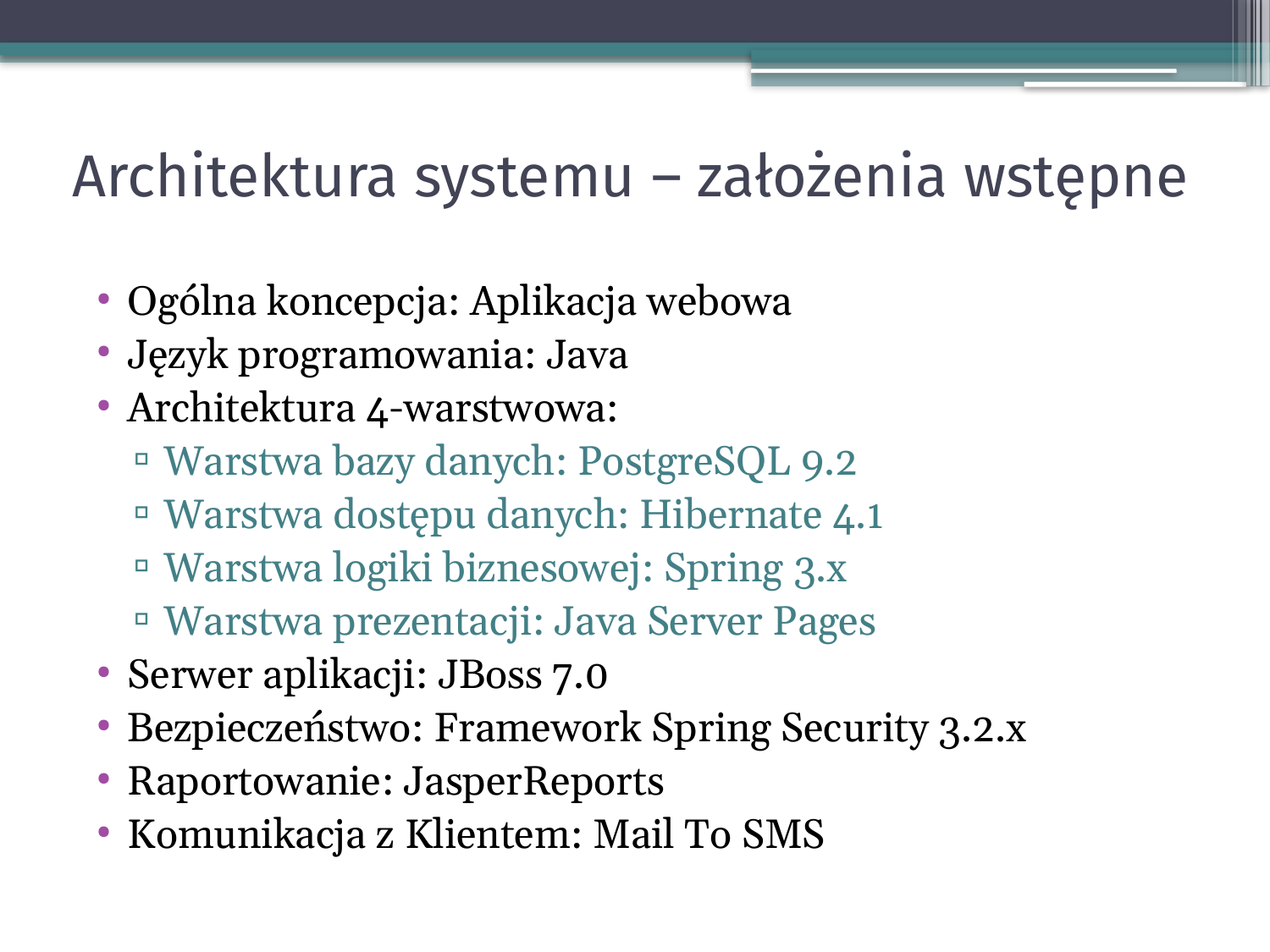

# Architektura systemu – założenia wstępne
Ogólna koncepcja: Aplikacja webowa
Język programowania: Java
Architektura 4-warstwowa:
Warstwa bazy danych: PostgreSQL 9.2
Warstwa dostępu danych: Hibernate 4.1
Warstwa logiki biznesowej: Spring 3.x
Warstwa prezentacji: Java Server Pages
Serwer aplikacji: JBoss 7.0
Bezpieczeństwo: Framework Spring Security 3.2.x
Raportowanie: JasperReports
Komunikacja z Klientem: Mail To SMS